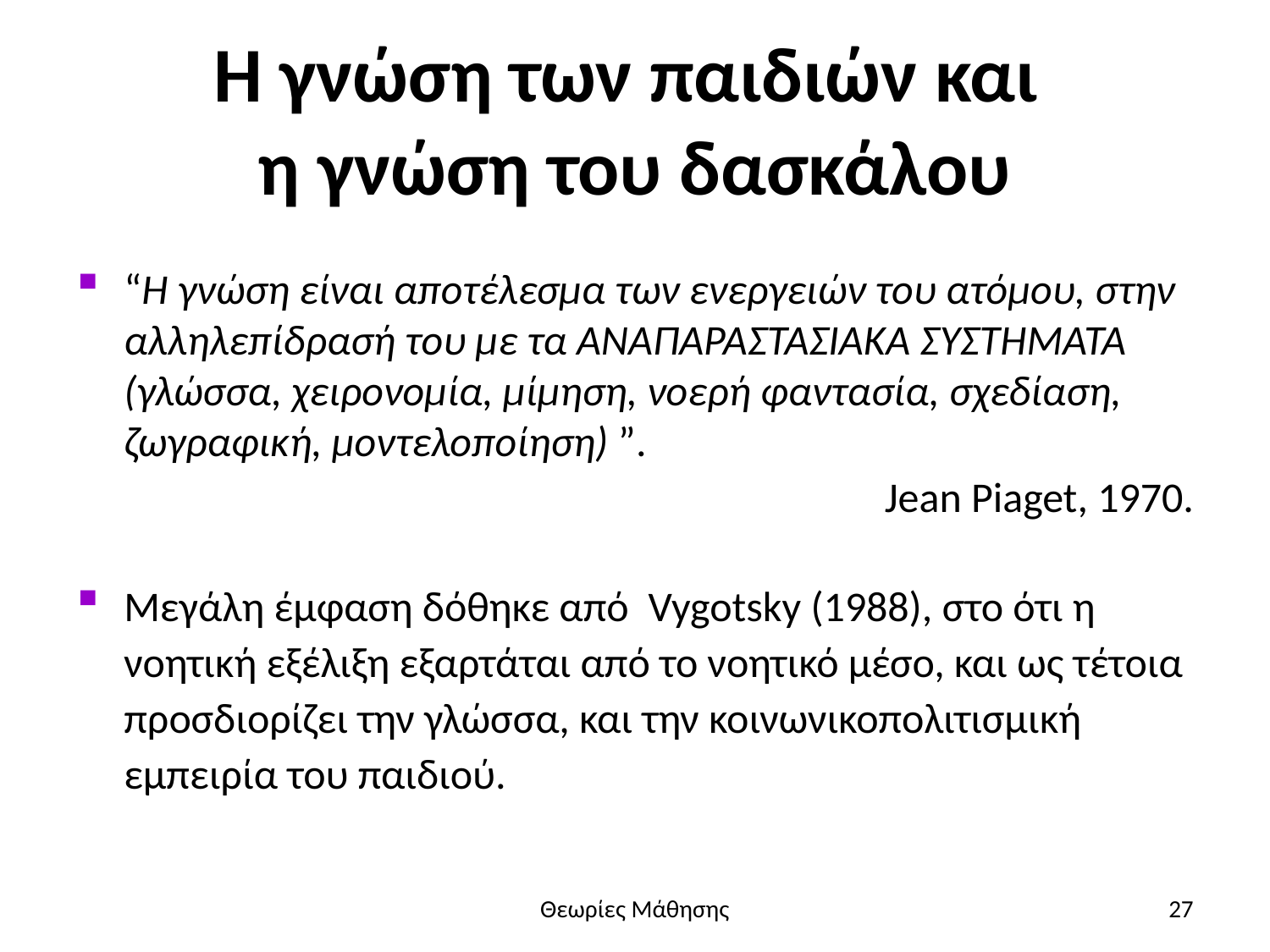

# Η γνώση των παιδιών και η γνώση του δασκάλου

“Η γνώση είναι αποτέλεσμα των ενεργειών του ατόμου, στην αλληλεπίδρασή του με τα ΑΝΑΠΑΡΑΣΤΑΣΙΑΚΆ ΣΥΣΤΉΜΑΤΑ (γλώσσα, χειρονομία, μίμηση, νοερή φαντασία, σχεδίαση, ζωγραφική, μοντελοποίηση) ”.
Jean Piaget, 1970.
Μεγάλη έμφαση δόθηκε από  Vygotsky (1988), στο ότι η νοητική εξέλιξη εξαρτάται από το νοητικό μέσο, και ως τέτοια προσδιορίζει την γλώσσα, και την κοινωνικοπολιτισμική εμπειρία του παιδιού.

Θεωρίες Μάθησης
27